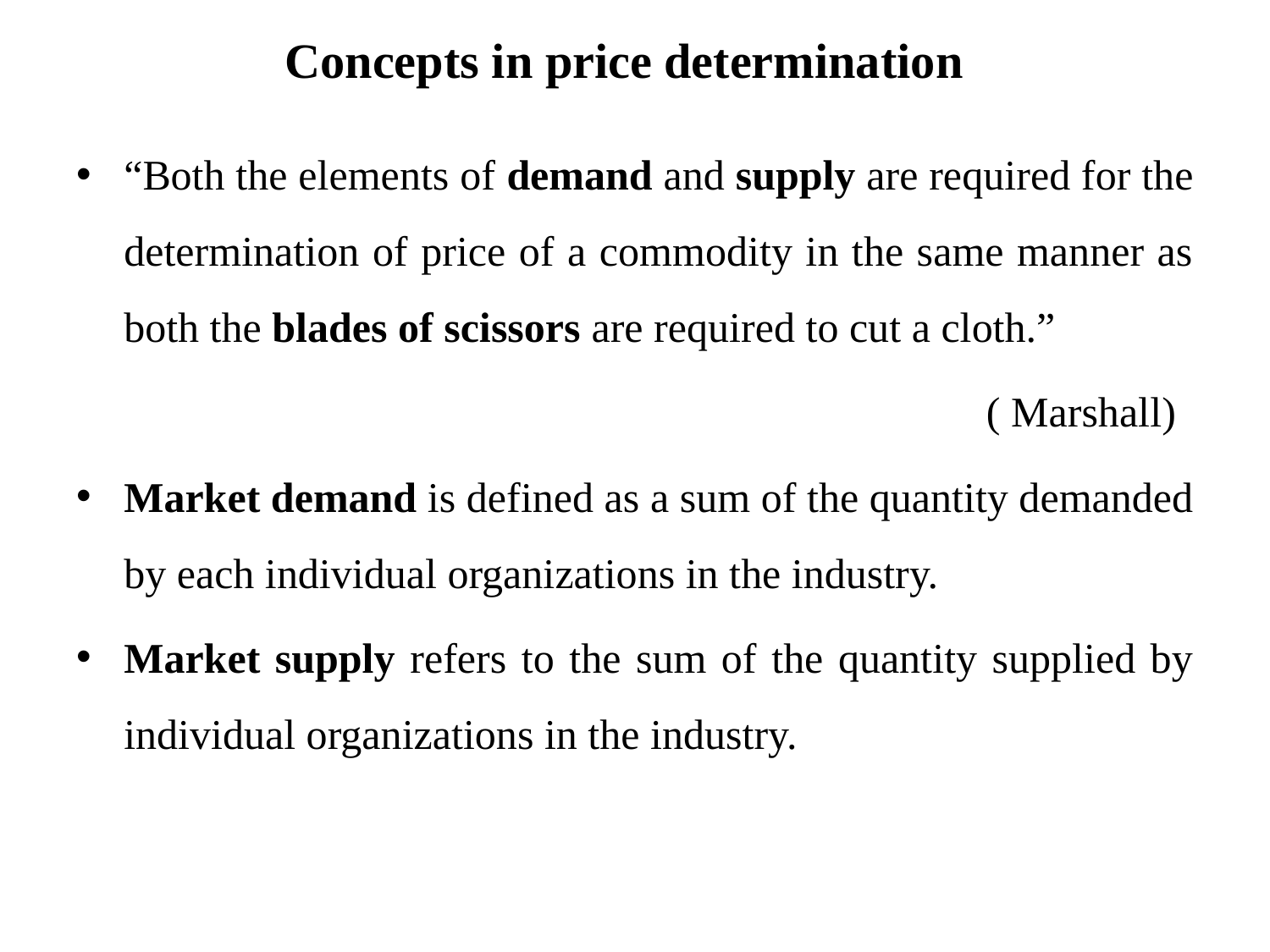

# Concepts in price determination
“Both the elements of demand and supply are required for the determination of price of a commodity in the same manner as both the blades of scissors are required to cut a cloth.”
                                                                                      ( Marshall)
Market demand is defined as a sum of the quantity demanded by each individual organizations in the industry.
Market supply refers to the sum of the quantity supplied by individual organizations in the industry.